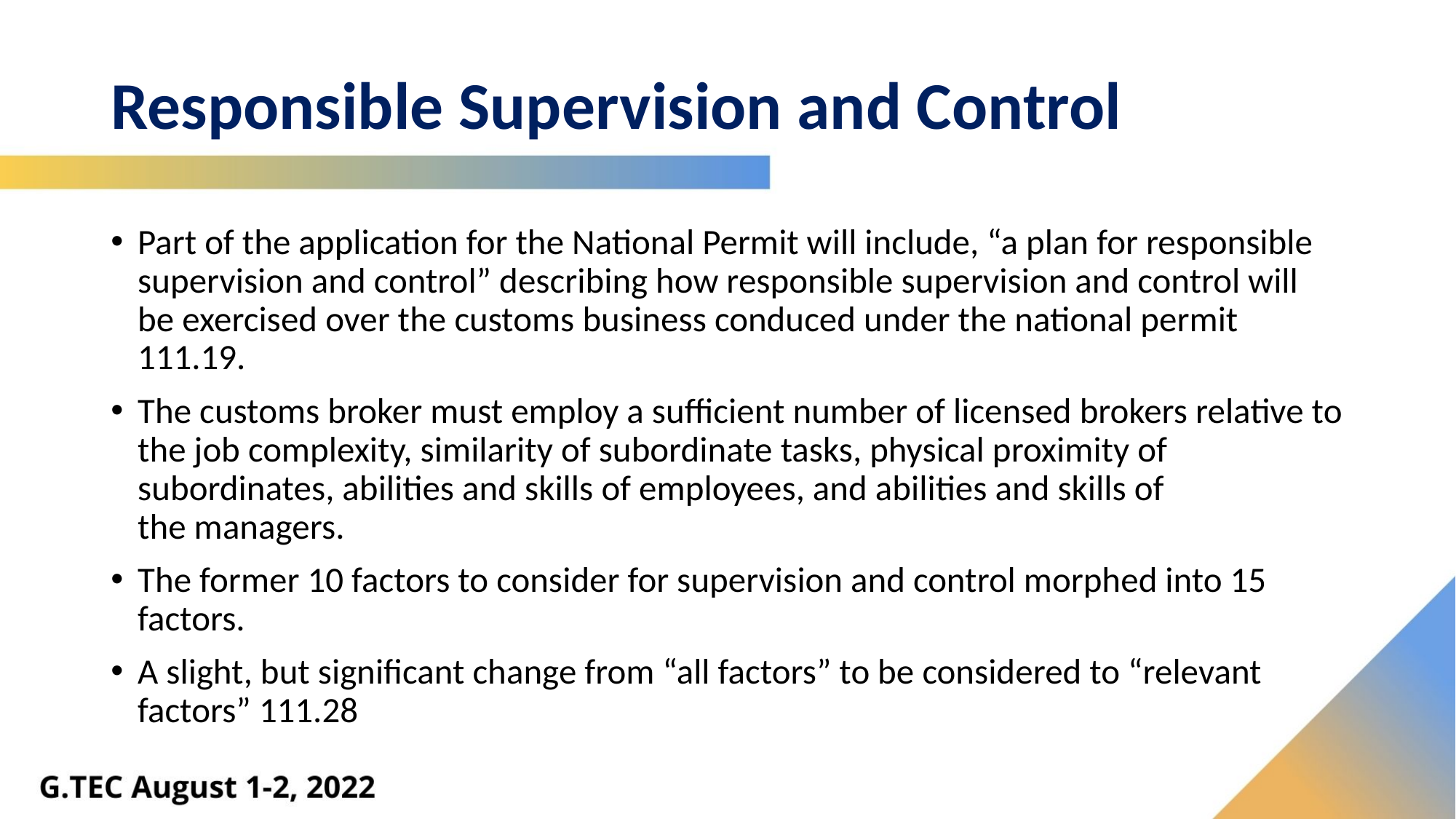

# Responsible Supervision and Control
Part of the application for the National Permit will include, “a plan for responsible supervision and control” describing how responsible supervision and control will be exercised over the customs business conduced under the national permit 111.19.
The customs broker must employ a sufficient number of licensed brokers relative to the job complexity, similarity of subordinate tasks, physical proximity of subordinates, abilities and skills of employees, and abilities and skills of
the managers.
The former 10 factors to consider for supervision and control morphed into 15 factors.
A slight, but significant change from “all factors” to be considered to “relevant factors” 111.28